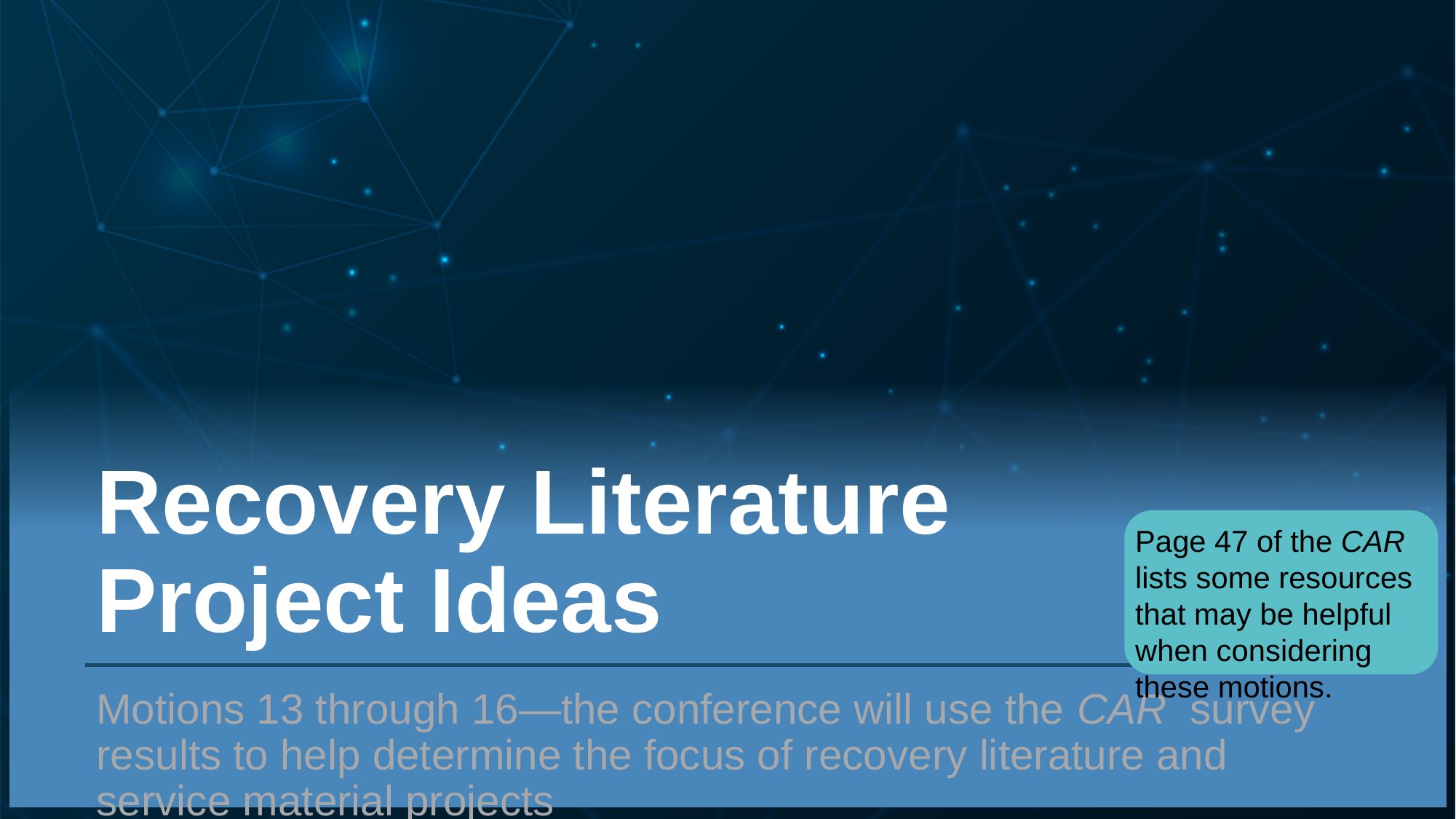

# Recovery Literature Project Ideas

Page 47 of the CAR  lists some resources that may be helpful when considering these motions.
Motions 13 through 16—the conference will use the CAR  survey results to help determine the focus of recovery literature and service material projects